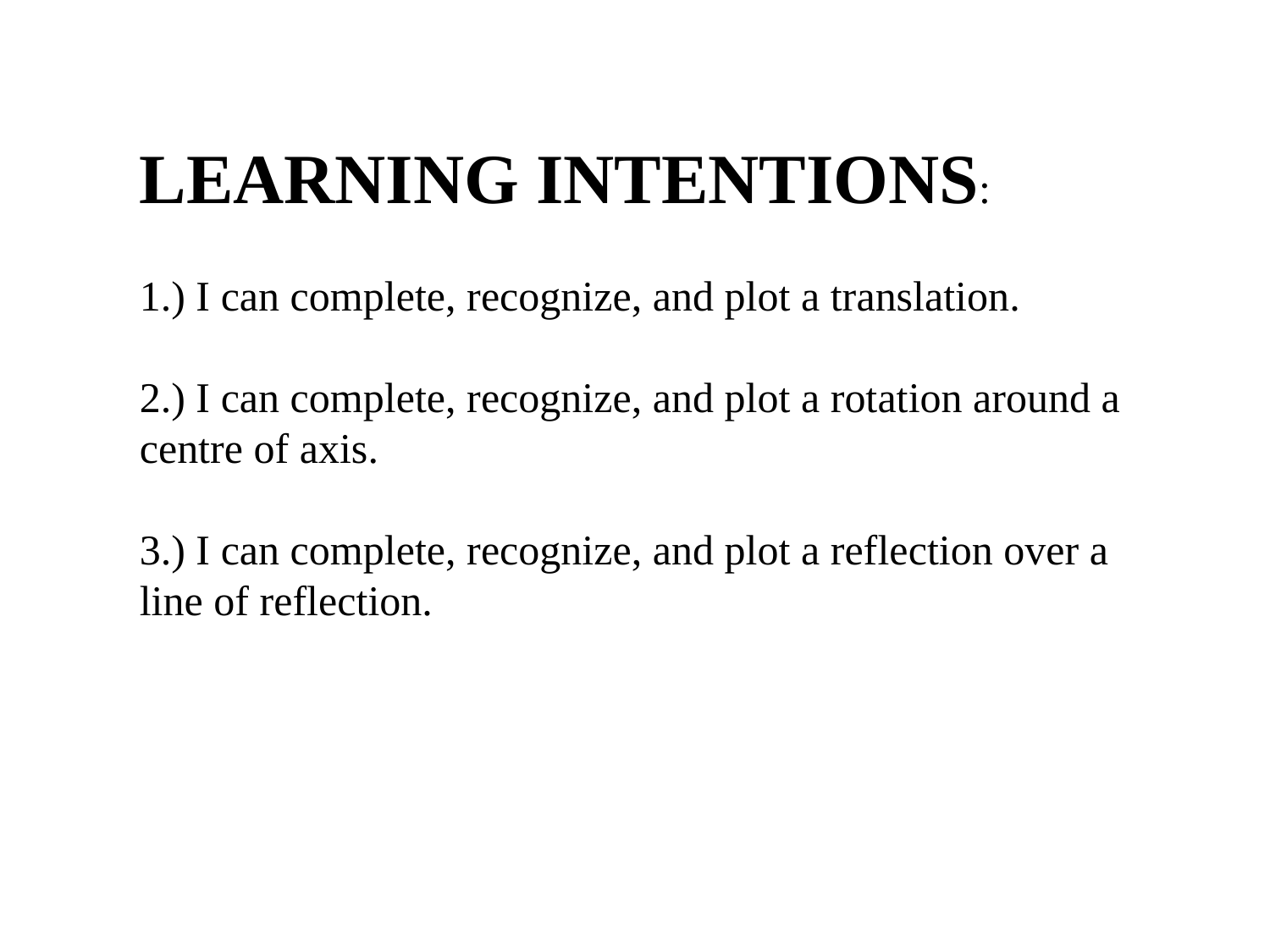

LEARNING INTENTIONS:

1.) I can complete, recognize, and plot a translation.

2.) I can complete, recognize, and plot a rotation around a centre of axis.

3.) I can complete, recognize, and plot a reflection over a line of reflection.